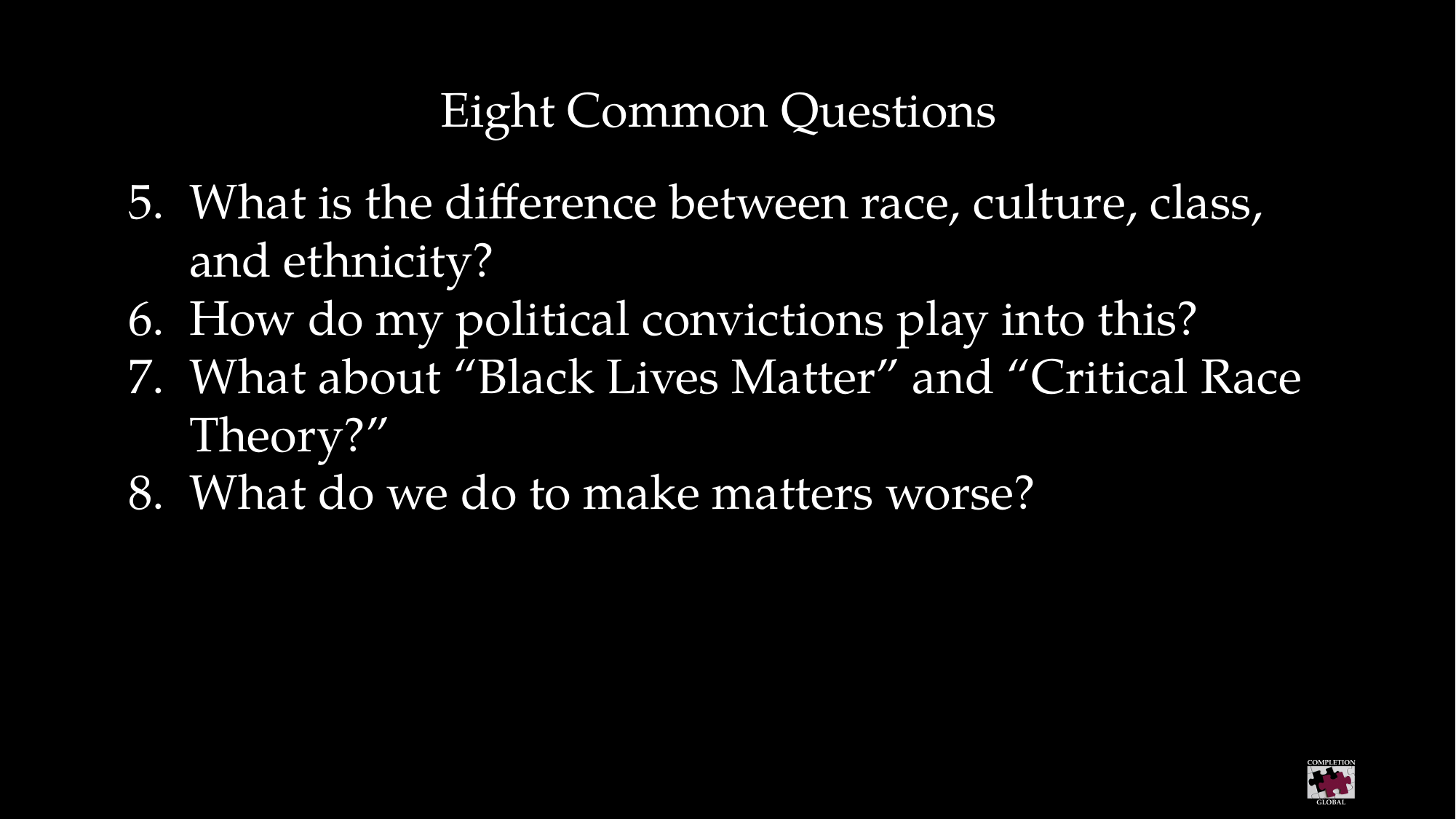

Eight Common Questions
What is the difference between race, culture, class, and ethnicity?
How do my political convictions play into this?
What about “Black Lives Matter” and “Critical Race Theory?”
What do we do to make matters worse?